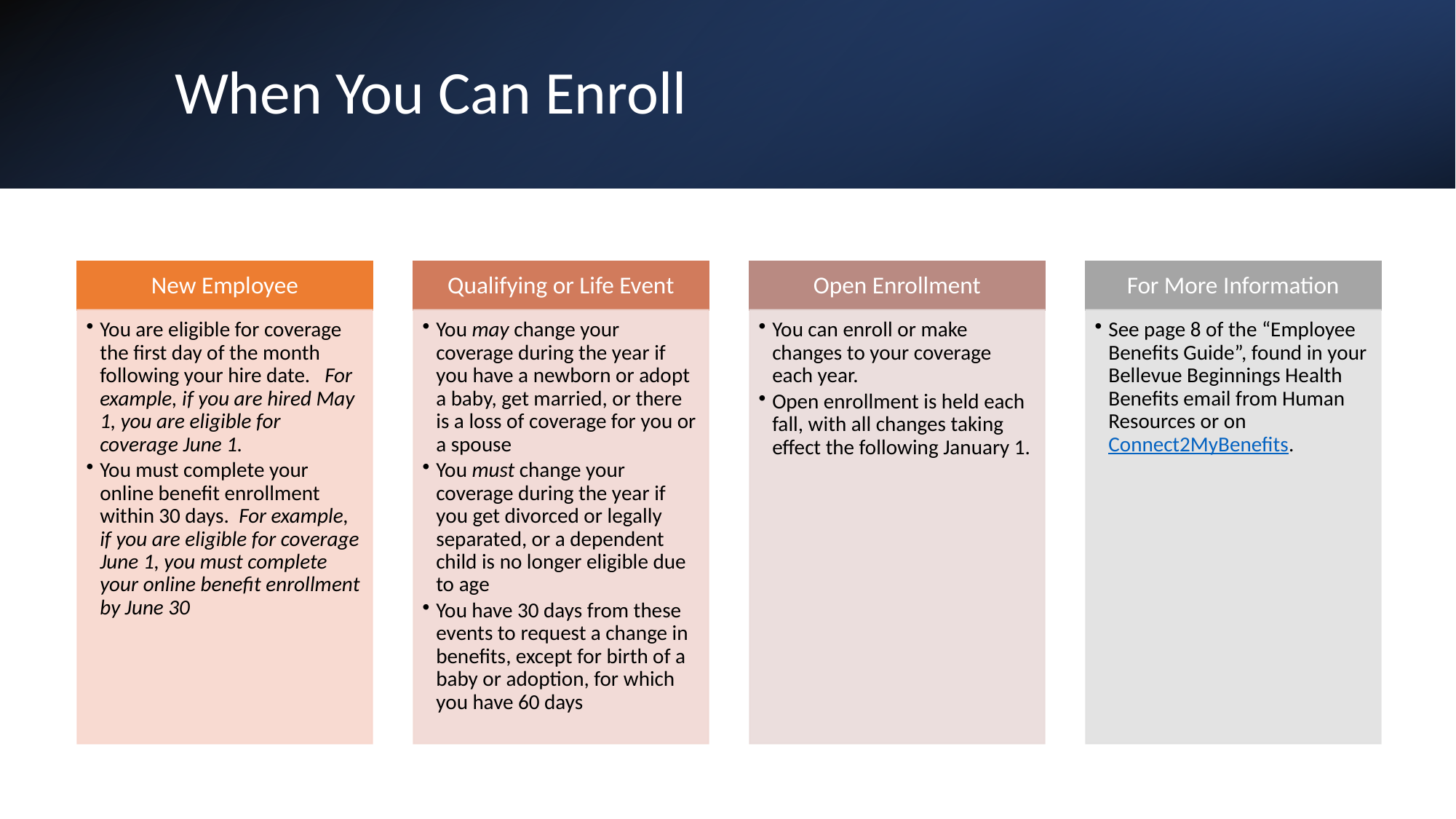

# When You Can Enroll
New Employee
You are eligible for coverage the first day of the month following your hire date.   For example, if you are hired May 1, you are eligible for coverage June 1.
You must complete your online benefit enrollment within 30 days.  For example, if you are eligible for coverage June 1, you must complete your online benefit enrollment by June 30
Qualifying or Life Event
You may change your coverage during the year if you have a newborn or adopt a baby, get married, or there is a loss of coverage for you or a spouse
You must change your coverage during the year if you get divorced or legally separated, or a dependent child is no longer eligible due to age
You have 30 days from these events to request a change in benefits, except for birth of a baby or adoption, for which you have 60 days
Open Enrollment
You can enroll or make changes to your coverage each year.
Open enrollment is held each fall, with all changes taking effect the following January 1.
For More Information
See page 8 of the “Employee Benefits Guide”, found in your Bellevue Beginnings Health Benefits email from Human Resources or on Connect2MyBenefits.